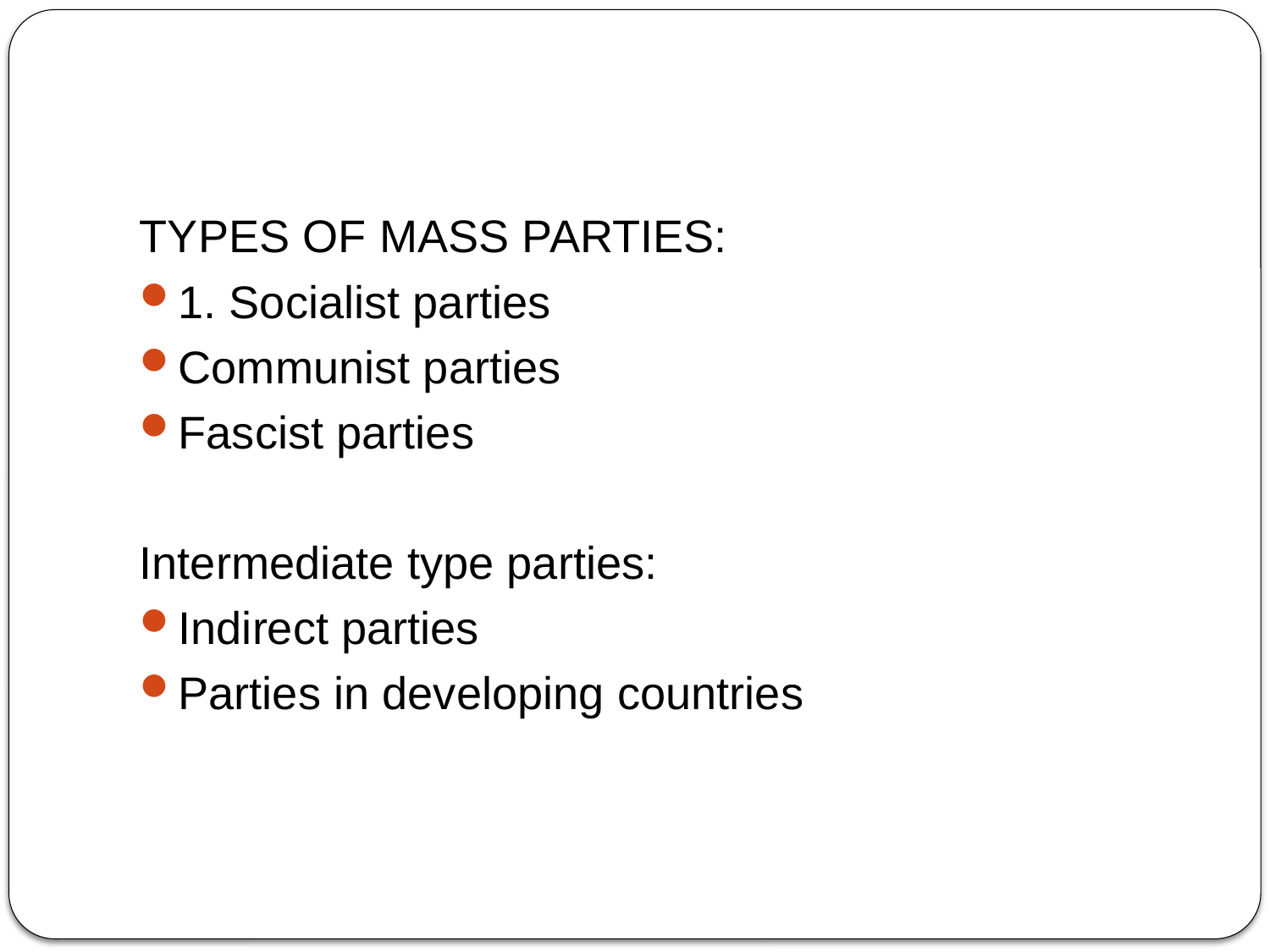

TYPES OF MASS PARTIES:
1. Socialist parties
Communist parties
Fascist parties

Intermediate type parties:
Indirect parties
Parties in developing countries